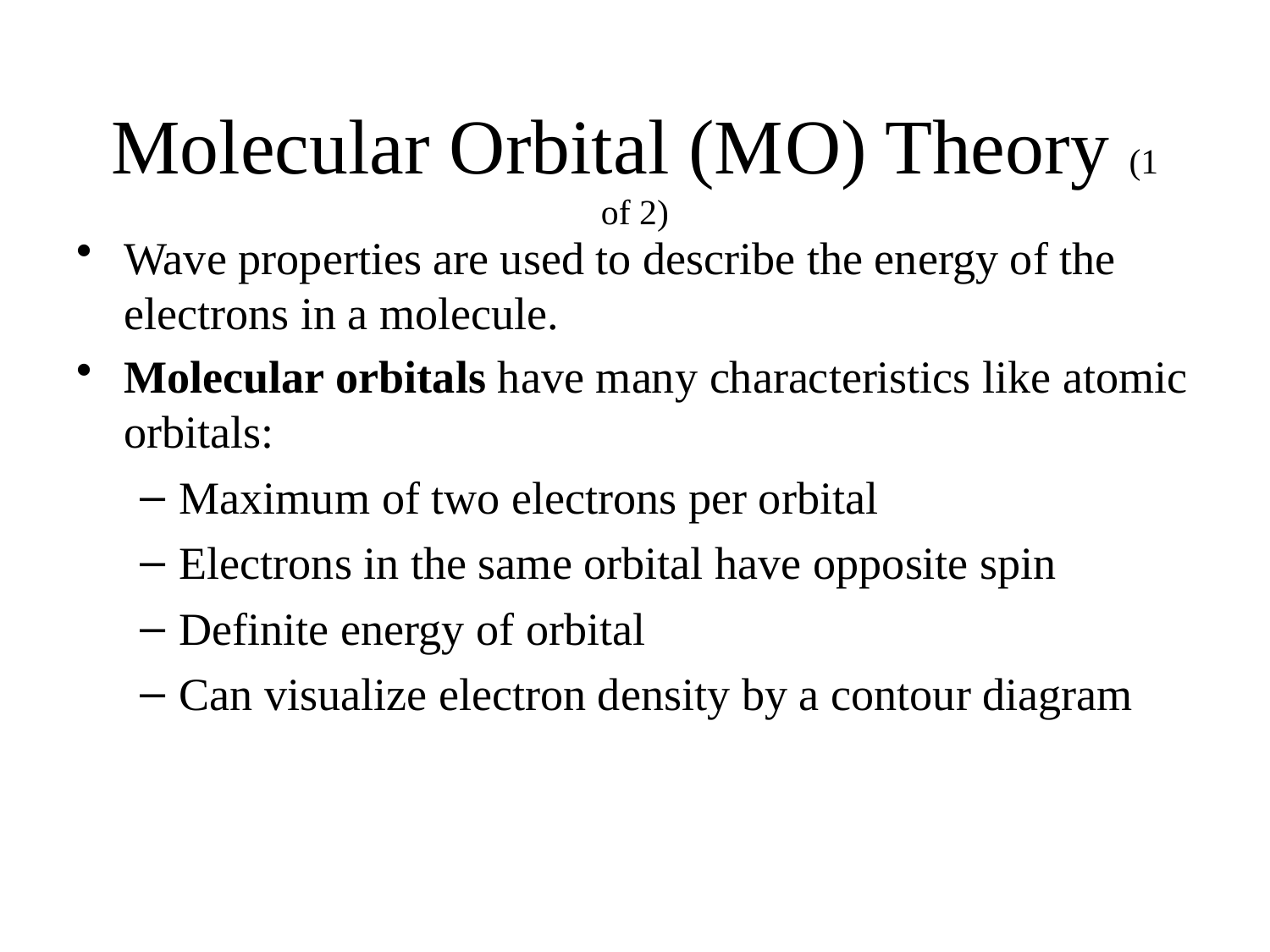

# Molecular Orbital (M O) Theory (1 of 2)
Wave properties are used to describe the energy of the electrons in a molecule.
Molecular orbitals have many characteristics like atomic orbitals:
Maximum of two electrons per orbital
Electrons in the same orbital have opposite spin
Definite energy of orbital
Can visualize electron density by a contour diagram